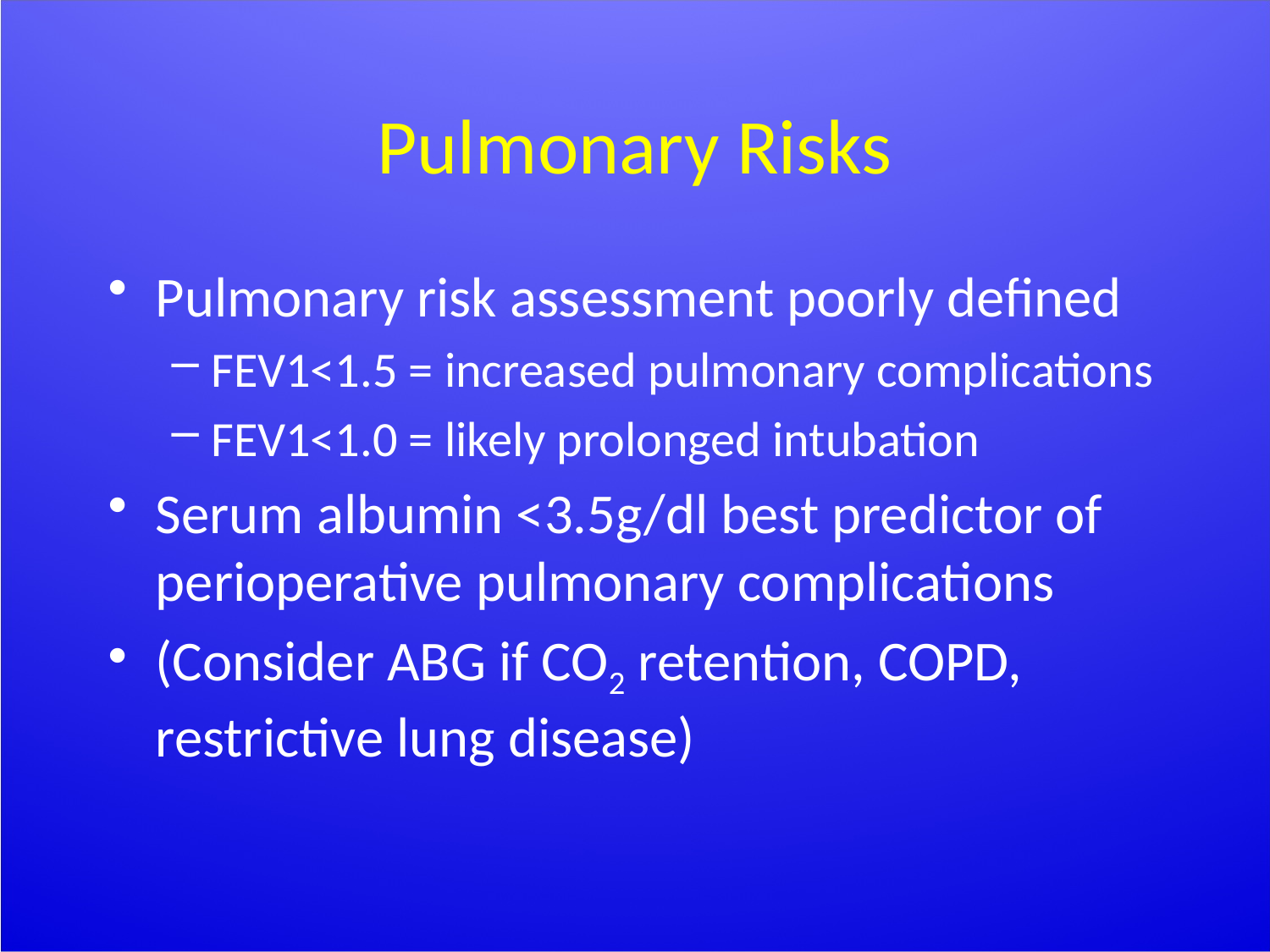

# Pulmonary Risks
Pulmonary risk assessment poorly defined
FEV1<1.5 = increased pulmonary complications
FEV1<1.0 = likely prolonged intubation
Serum albumin <3.5g/dl best predictor of perioperative pulmonary complications
(Consider ABG if CO2 retention, COPD, restrictive lung disease)